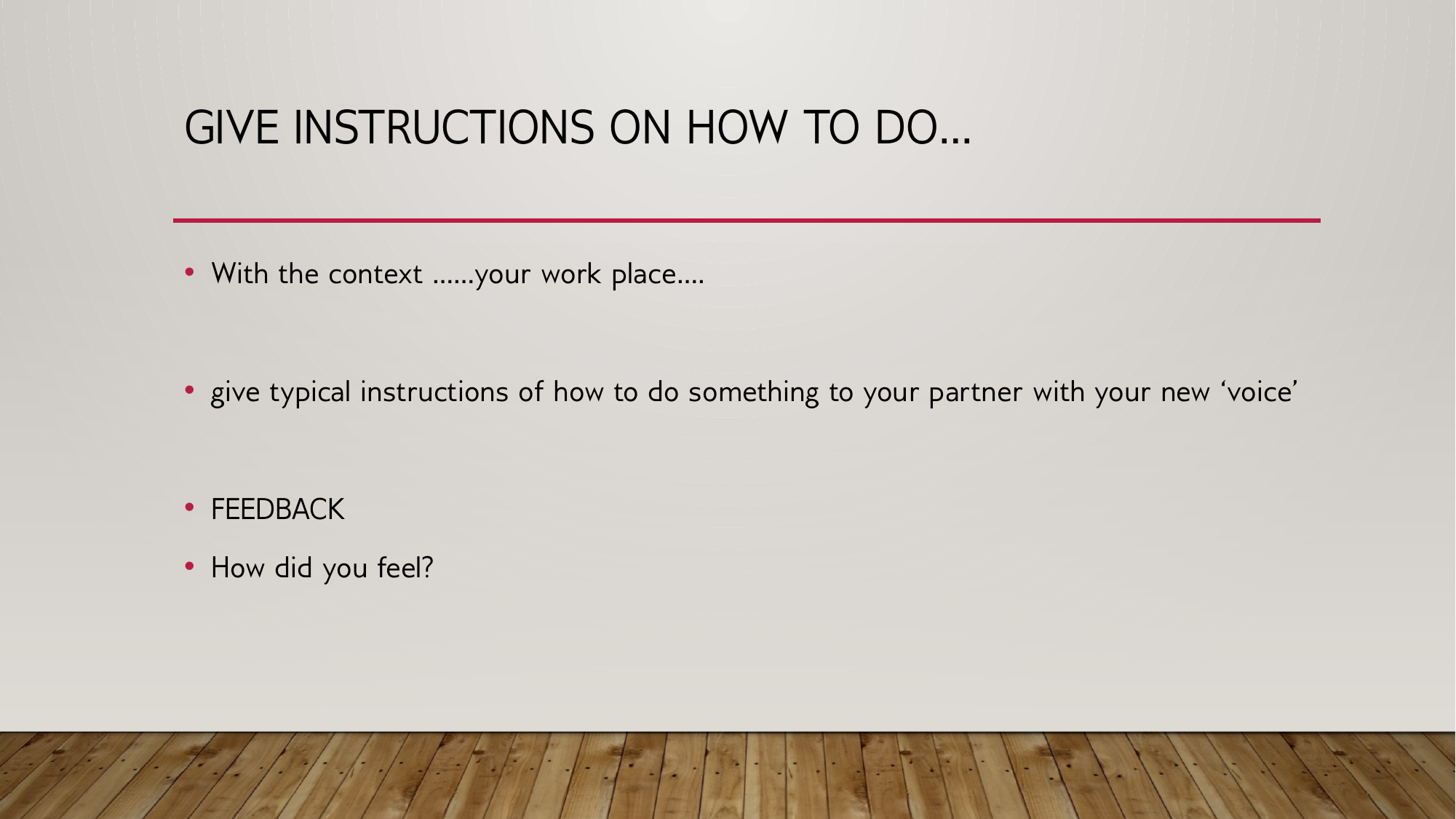

# Give instructions on how to do…
With the context ……your work place….

give typical instructions of how to do something to your partner with your new ‘voice’

FEEDBACK
How did you feel?